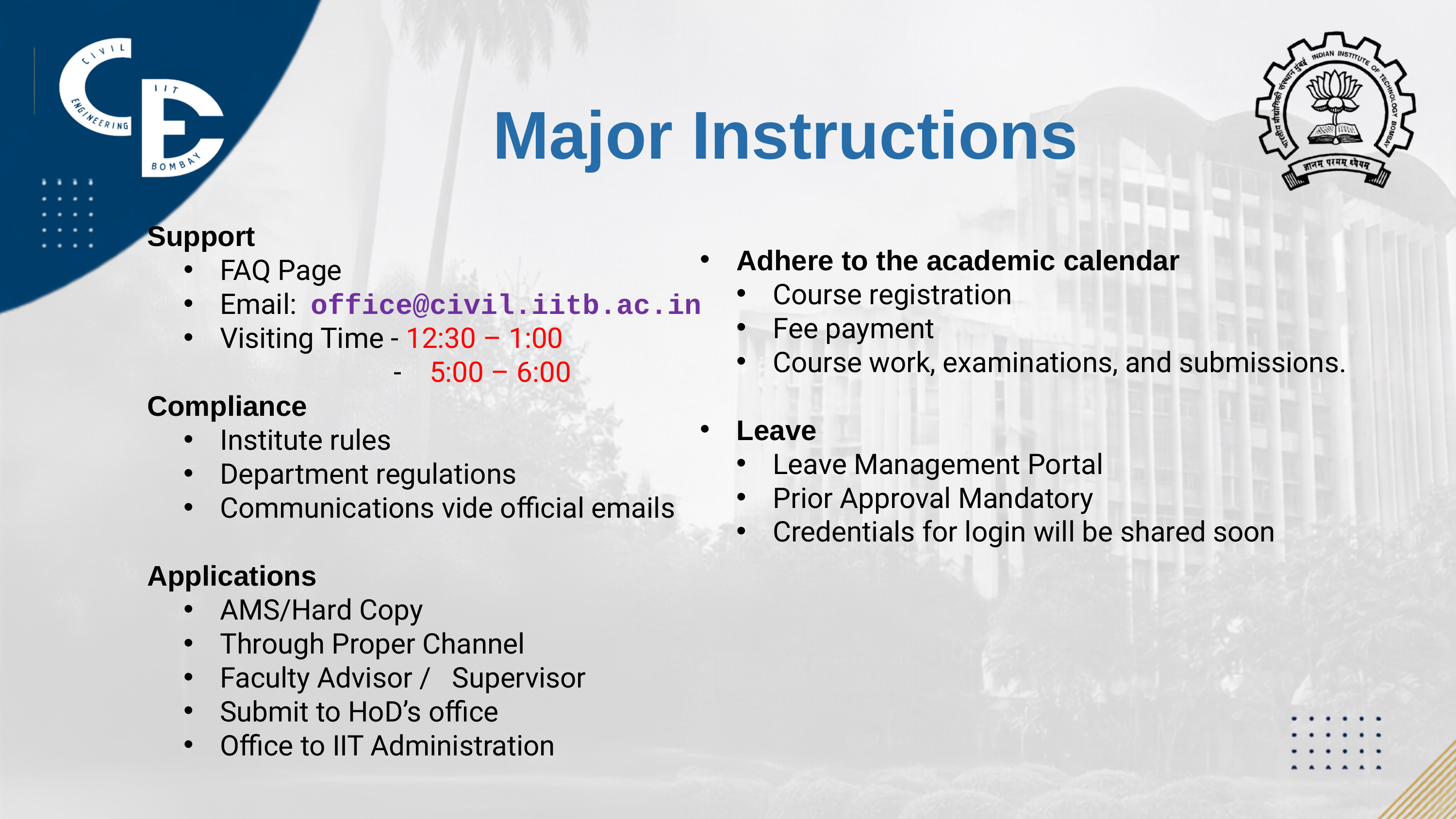

Major Instructions

Adhere to the academic calendar
Course registration
Fee payment
Course work, examinations, and submissions.

Leave
Leave Management Portal
Prior Approval Mandatory
Credentials for login will be shared soon

Support
FAQ Page
Email:  office@civil.iitb.ac.in
Visiting Time - 12:30 – 1:00
    -    5:00 – 6:00
Compliance
Institute rules
Department regulations
Communications vide official emails

Applications
AMS/Hard Copy
Through Proper Channel
Faculty Advisor /   Supervisor
Submit to HoD’s office
Office to IIT Administration